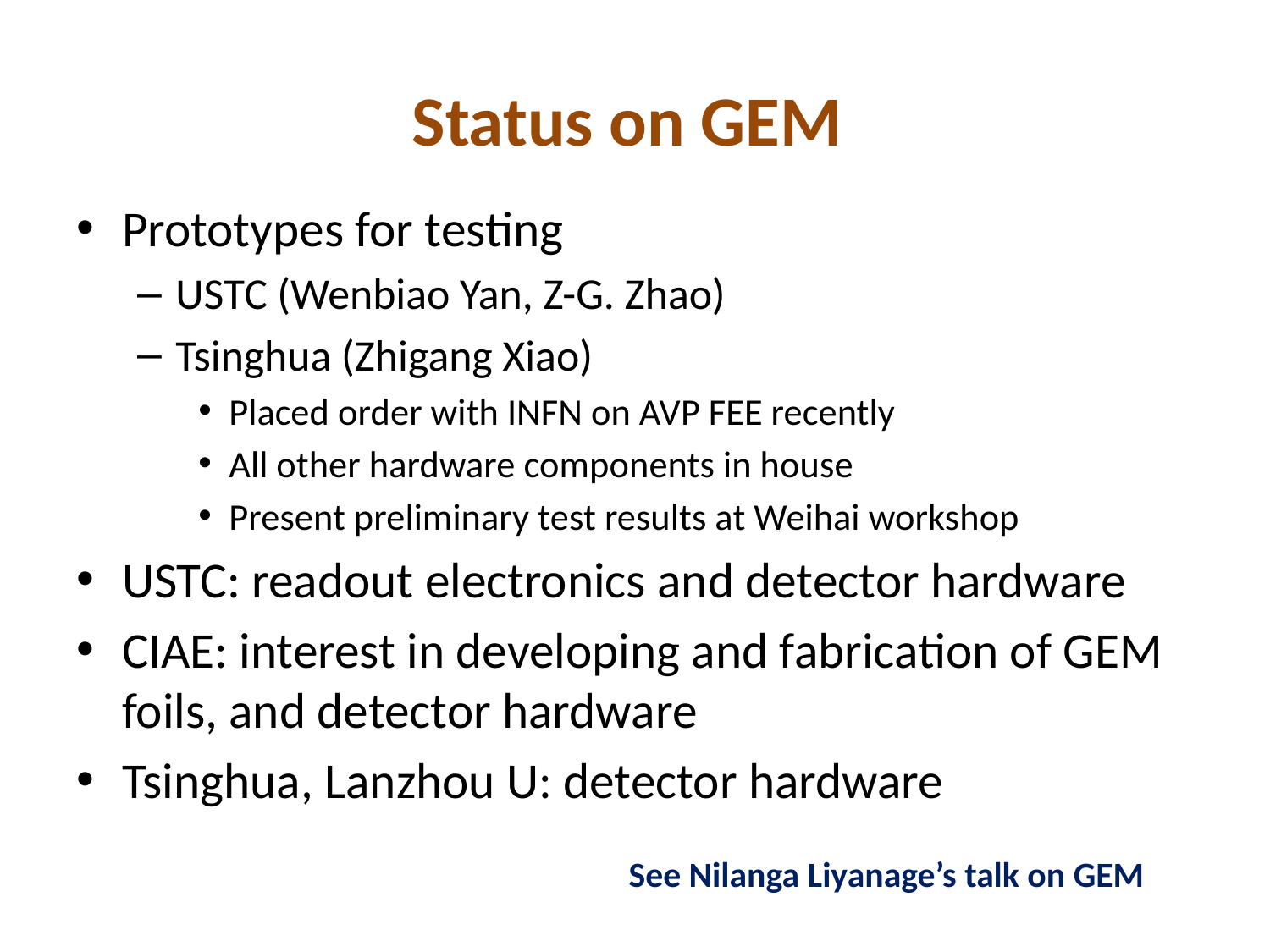

# Status on GEM
Prototypes for testing
USTC (Wenbiao Yan, Z-G. Zhao)
Tsinghua (Zhigang Xiao)
Placed order with INFN on AVP FEE recently
All other hardware components in house
Present preliminary test results at Weihai workshop
USTC: readout electronics and detector hardware
CIAE: interest in developing and fabrication of GEM foils, and detector hardware
Tsinghua, Lanzhou U: detector hardware
See Nilanga Liyanage’s talk on GEM